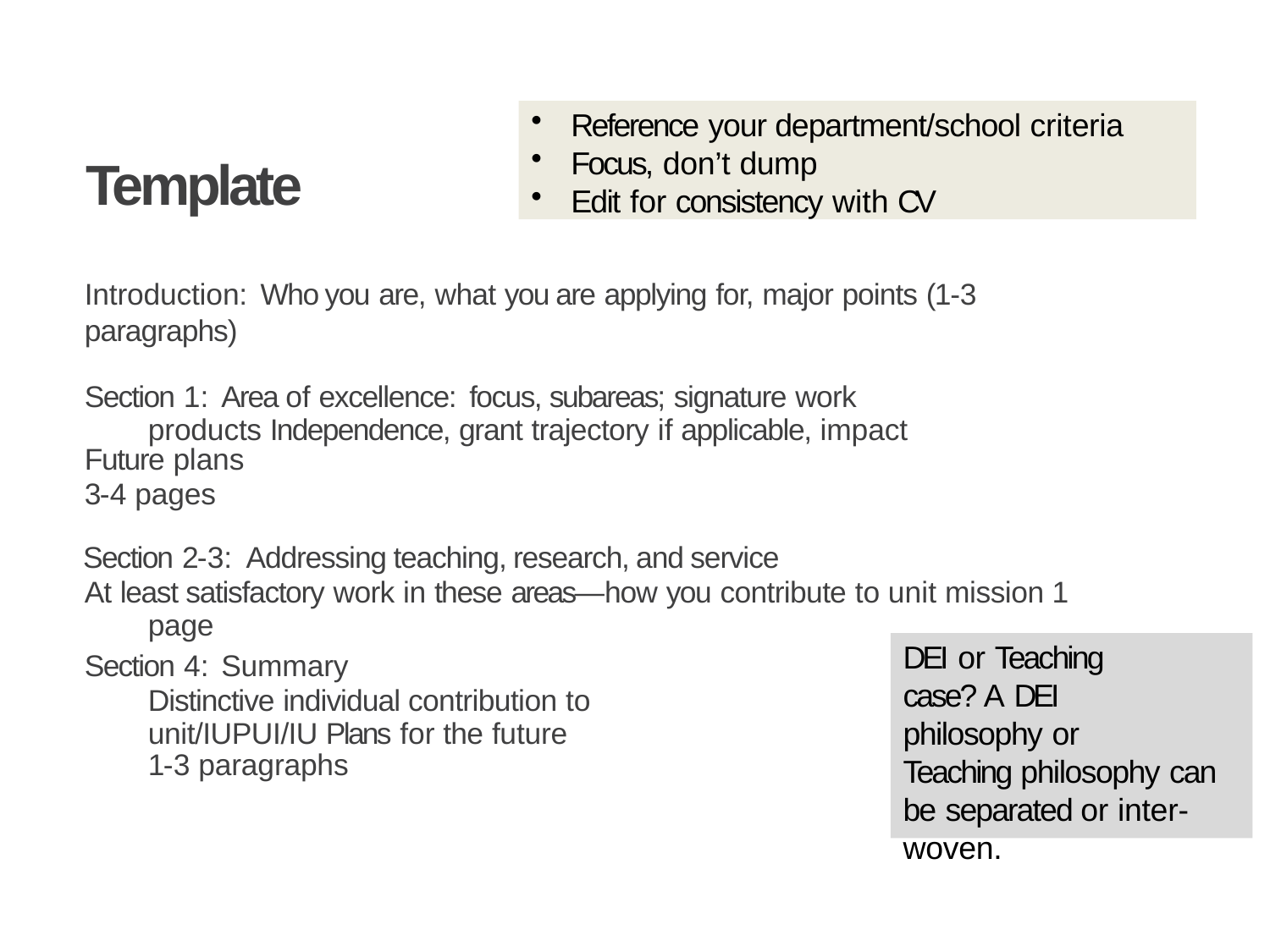

IUPUI
Reference your department/school criteria
Focus, don’t dump
Edit for consistency with CV
# Template
Introduction: Who you are, what you are applying for, major points (1-3 paragraphs)

Section 1: Area of excellence: focus, subareas; signature work products Independence, grant trajectory if applicable, impact
Future plans
3-4 pages

Section 2-3: Addressing teaching, research, and service
At least satisfactory work in these areas—how you contribute to unit mission 1 page

DEI or Teaching case? A DEI philosophy or
Teaching philosophy can be separated or inter- woven.
Section 4: Summary
Distinctive individual contribution to unit/IUPUI/IU Plans for the future
1-3 paragraphs